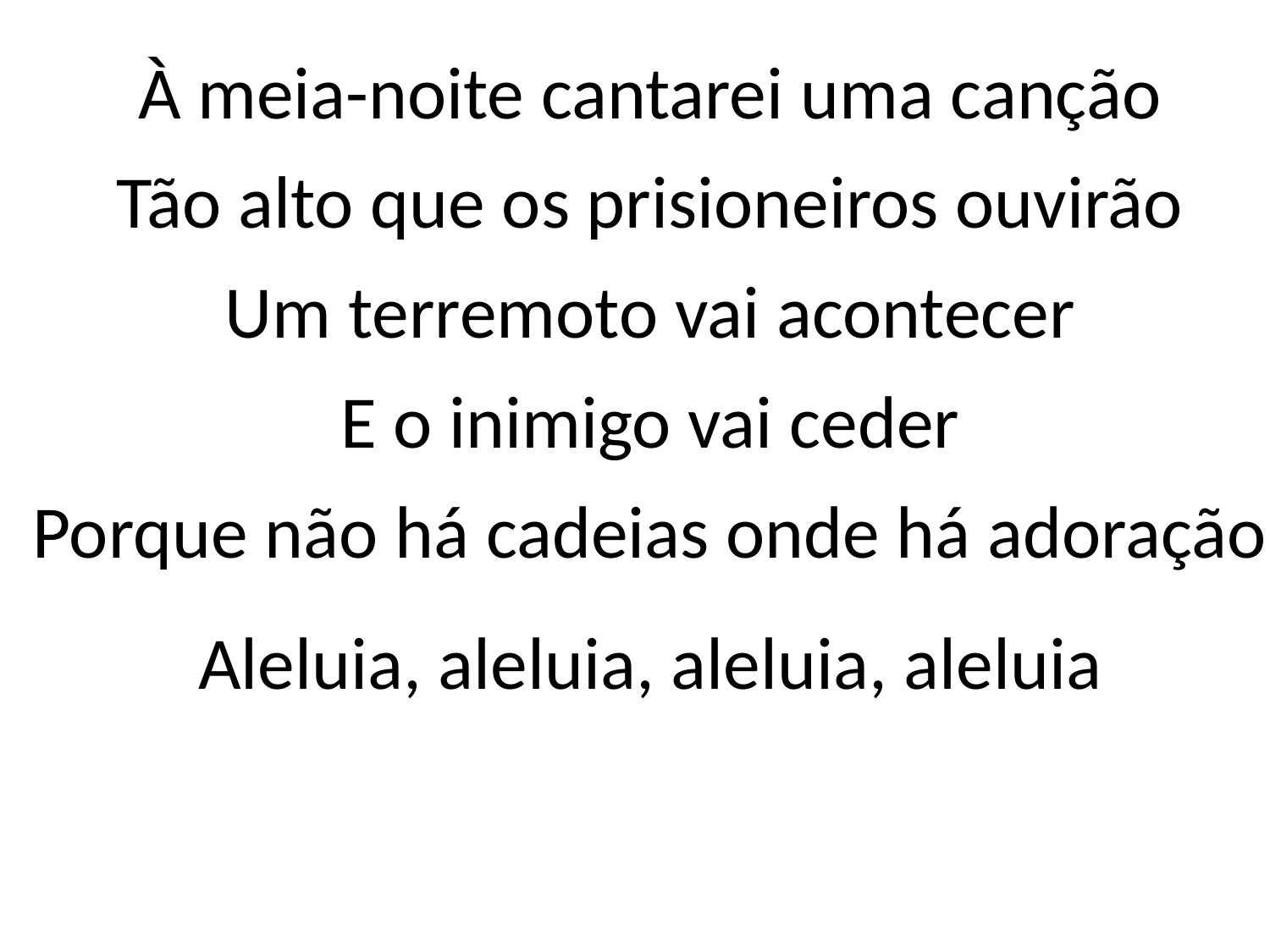

À meia-noite cantarei uma canção

Tão alto que os prisioneiros ouvirão

Um terremoto vai acontecer

E o inimigo vai ceder

Porque não há cadeias onde há adoração

Aleluia, aleluia, aleluia, aleluia

#